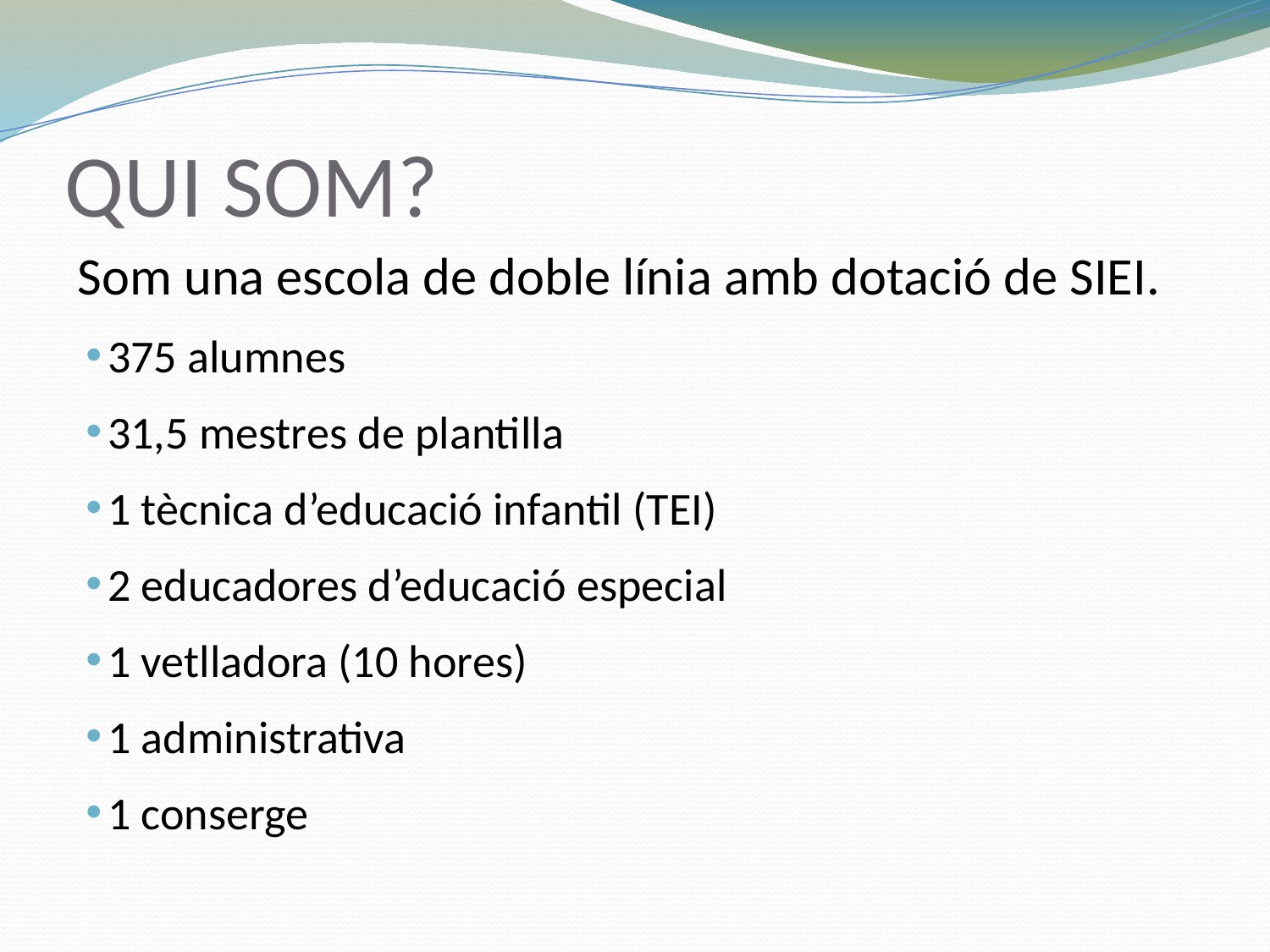

QUI SOM?
Som una escola de doble línia amb dotació de SIEI.
375 alumnes
31,5 mestres de plantilla
1 tècnica d’educació infantil (TEI)
2 educadores d’educació especial
1 vetlladora (10 hores)
1 administrativa
1 conserge